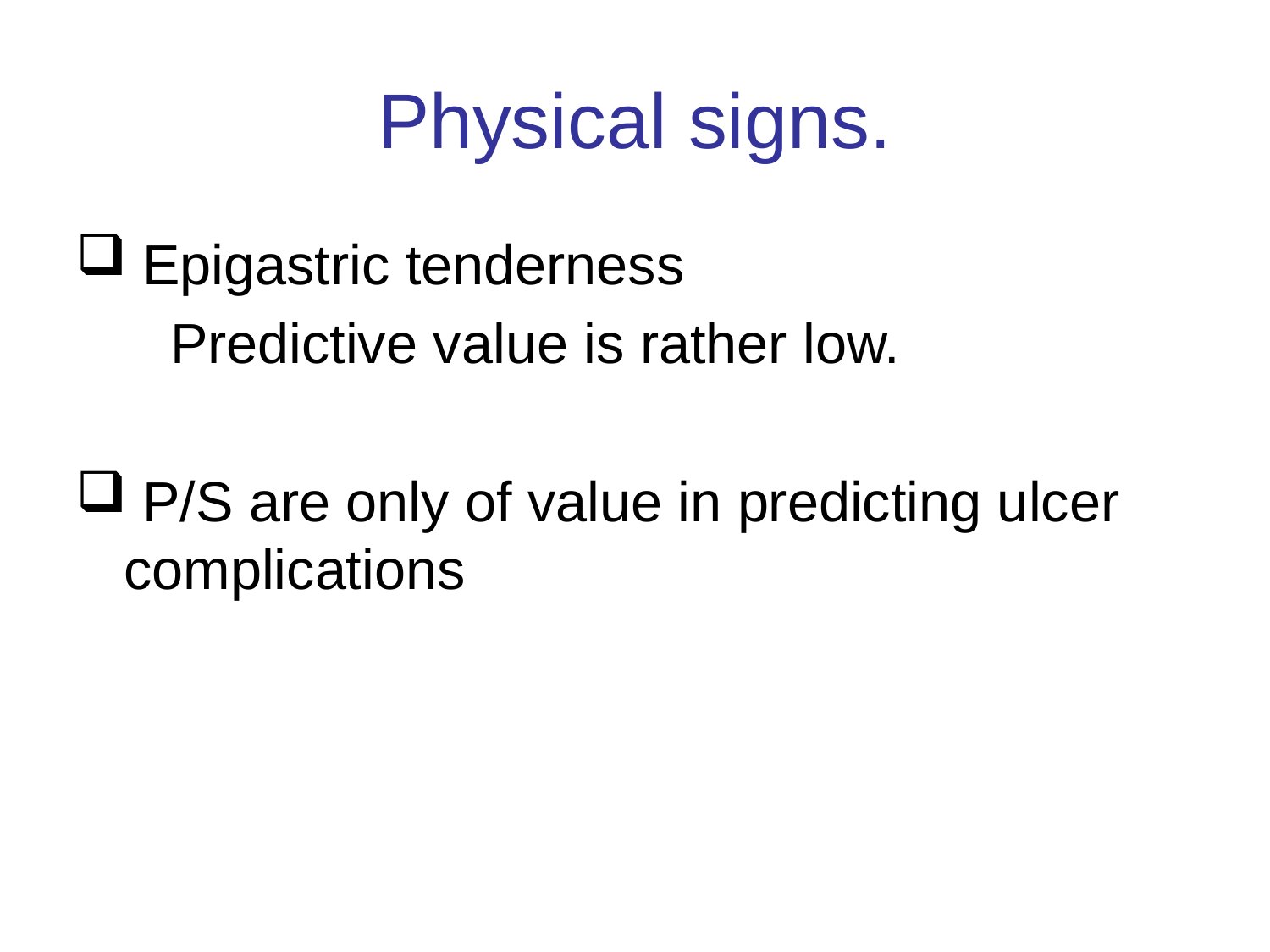

# Physical signs.
 Epigastric tenderness
      Predictive value is rather low.

 P/S are only of value in predicting ulcer complications